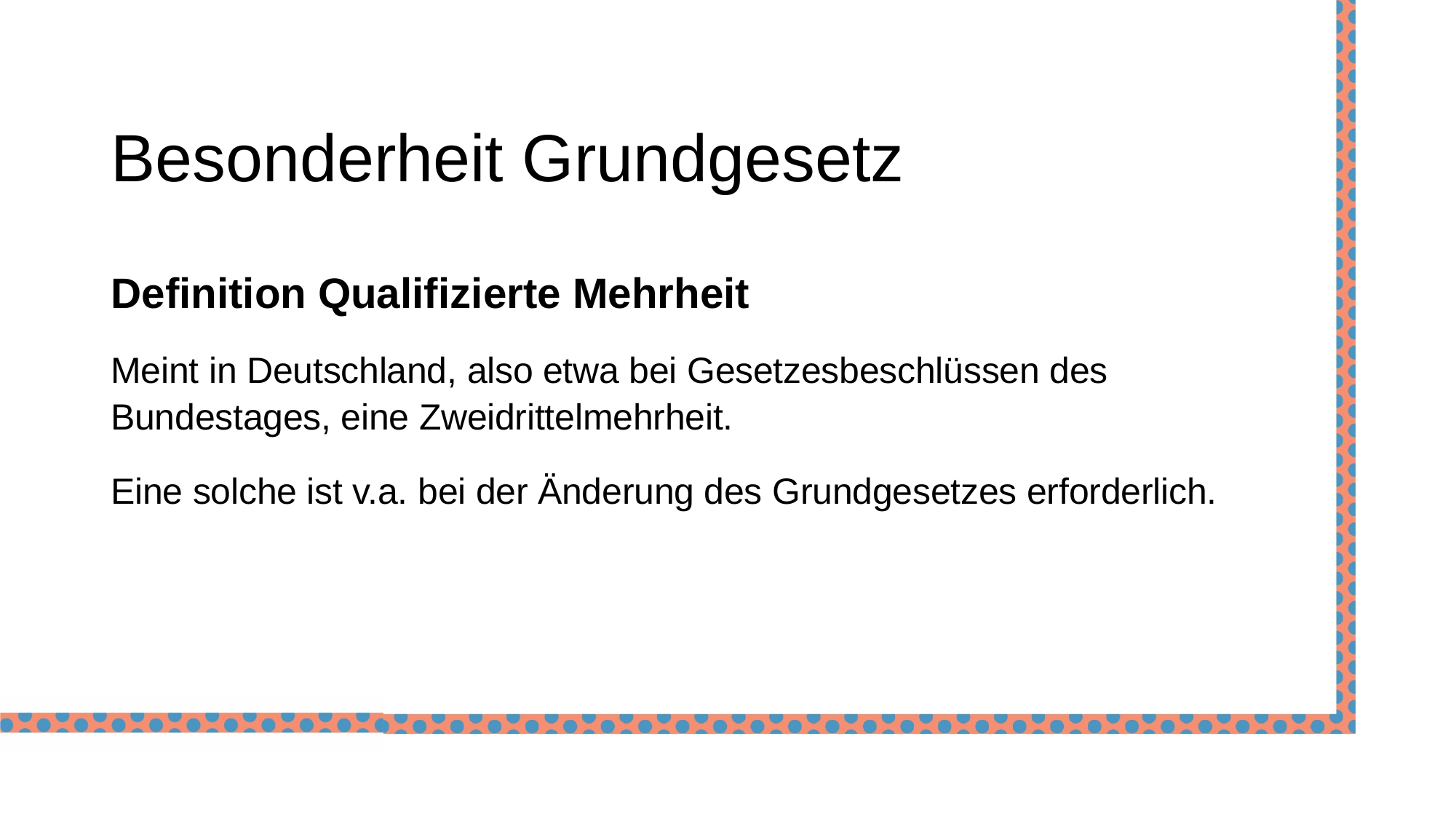

Besonderheit Grundgesetz
Definition Qualifizierte Mehrheit
Meint in Deutschland, also etwa bei Gesetzesbeschlüssen des Bundestages, eine Zweidrittelmehrheit.
Eine solche ist v.a. bei der Änderung des Grundgesetzes erforderlich.